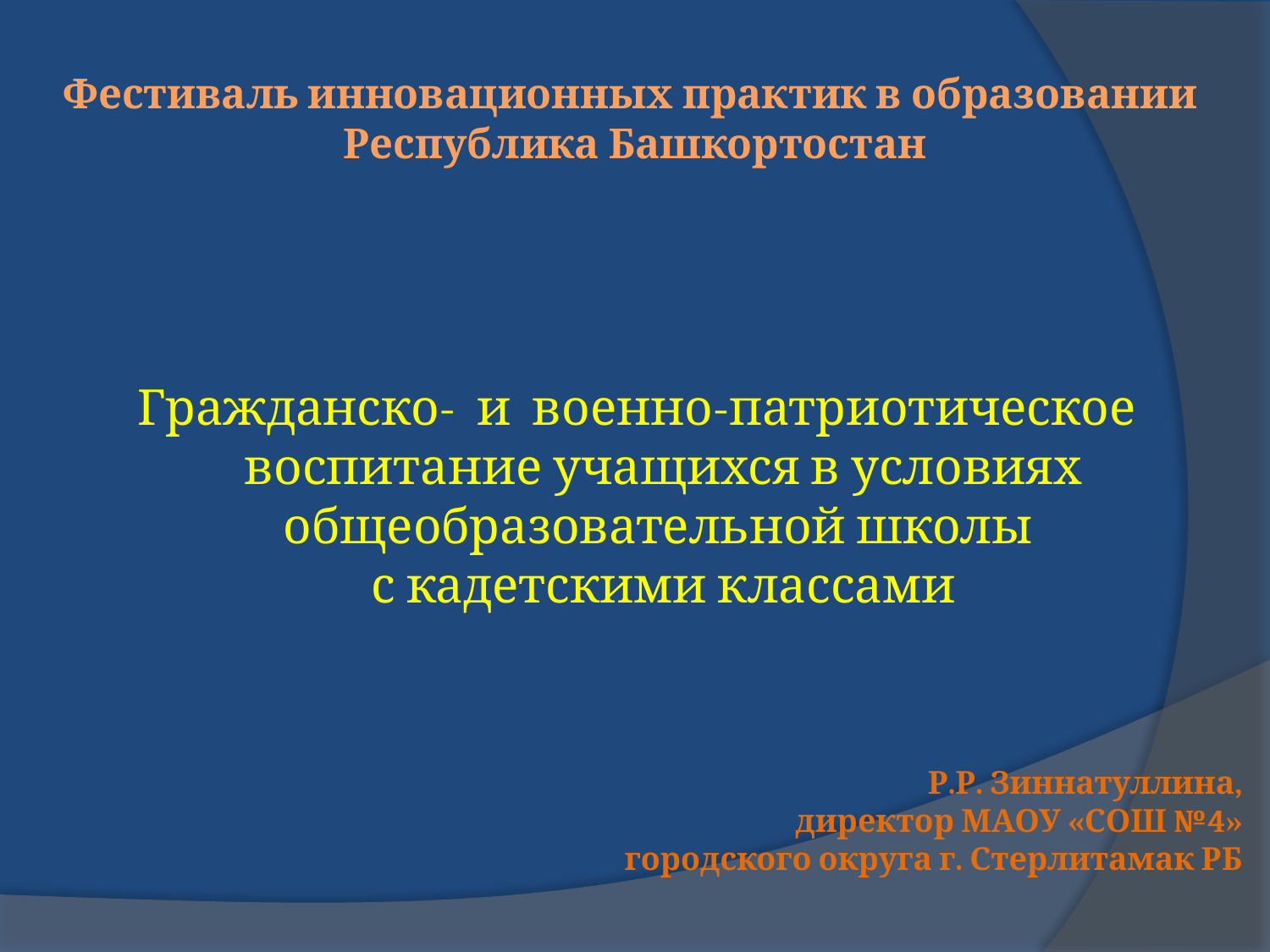

# Фестиваль инновационных практик в образовании Республика Башкортостан

Гражданско-  и  военно-патриотическое воспитание учащихся в условиях общеобразовательной школы
с кадетскими классами

Р.Р. Зиннатуллина,
директор МАОУ «СОШ №4»
городского округа г. Стерлитамак РБ